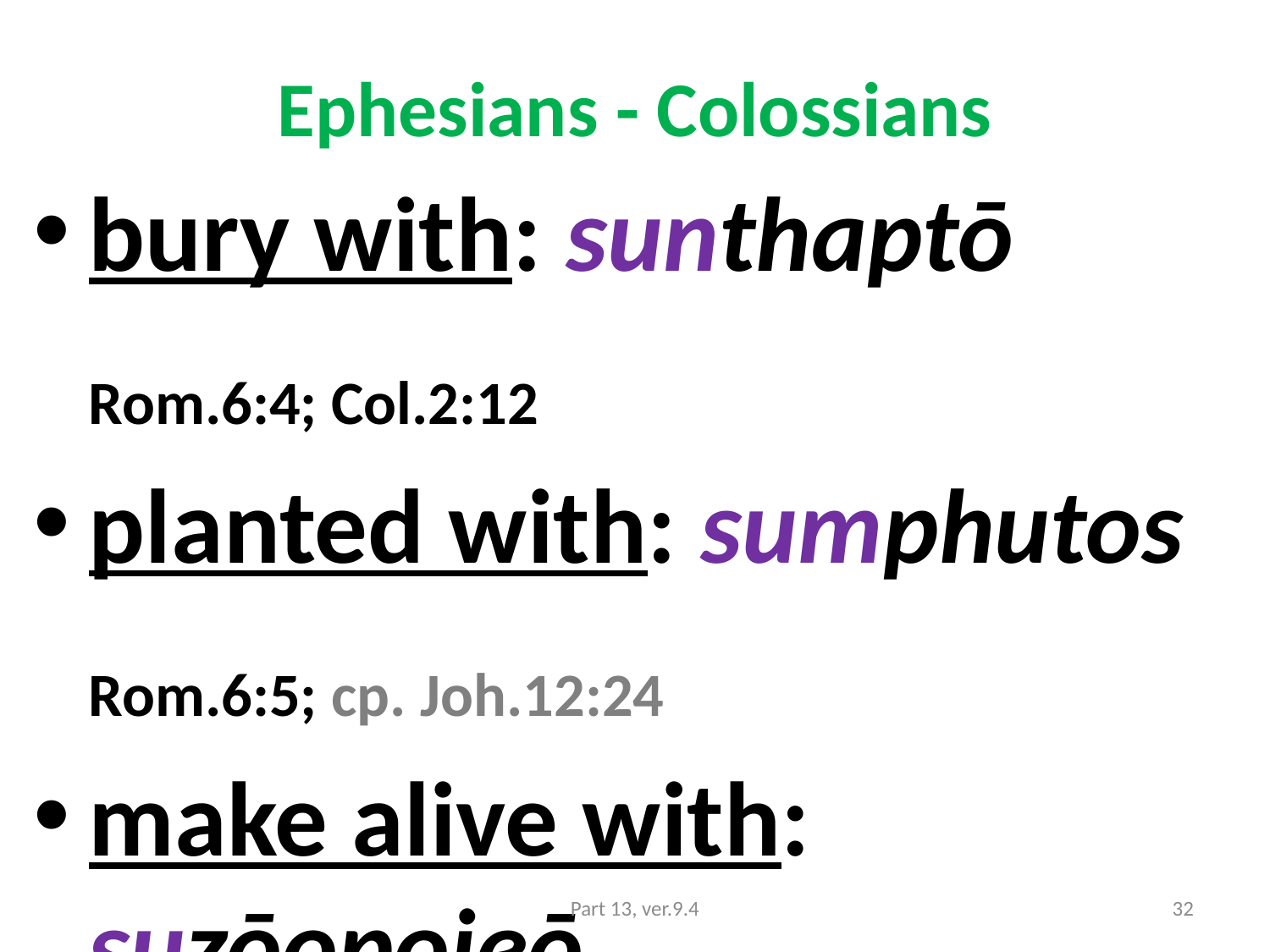

# Ephesians - Colossians
bury with: sunthaptō Rom.6:4; Col.2:12
planted with: sumphutos Rom.6:5; cp. Joh.12:24
make alive with: suzōopoieō Eph.2:5; Col.2:13
Part 13, ver.9.4
32